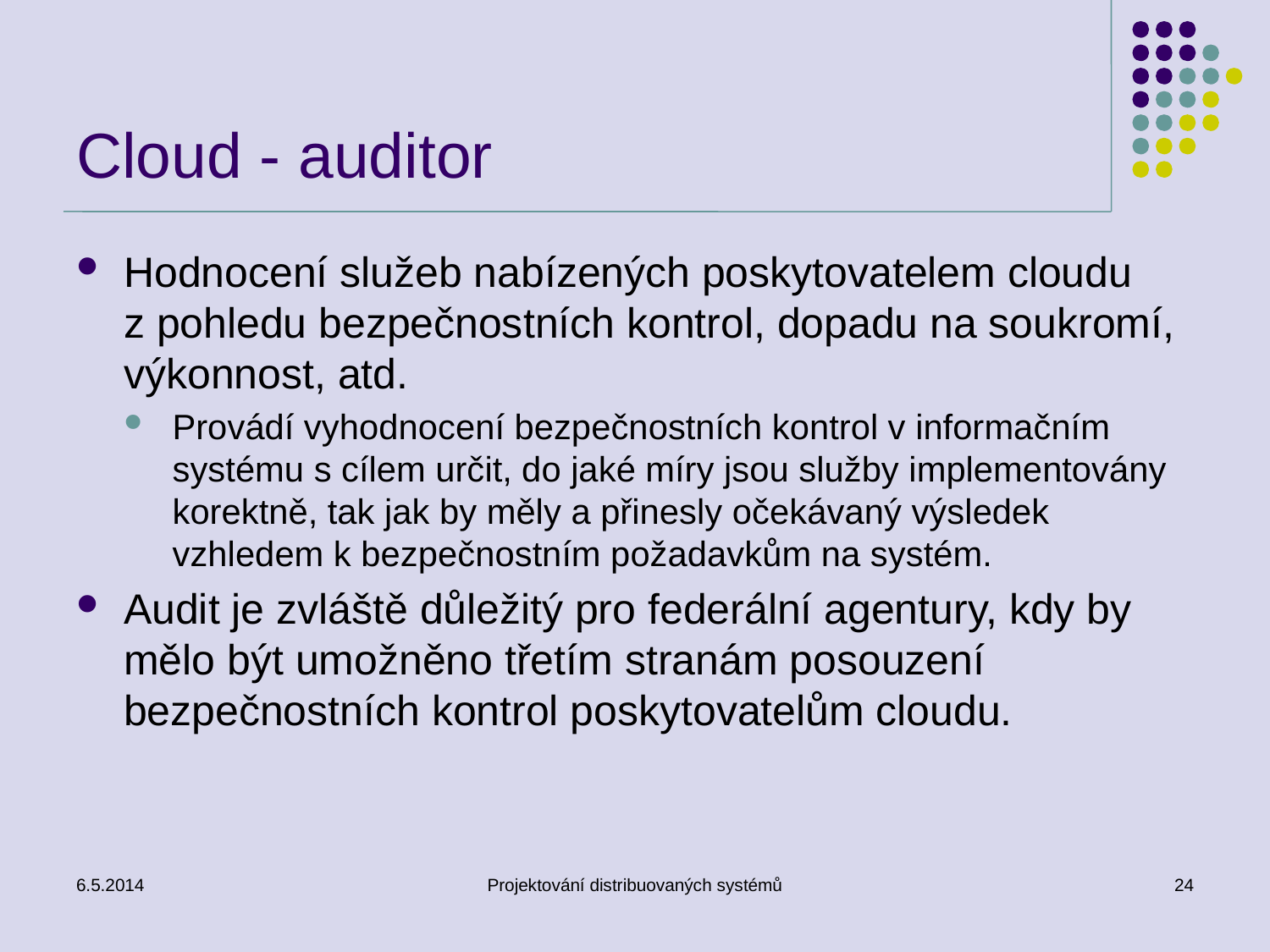

# Cloud - auditor
Hodnocení služeb nabízených poskytovatelem cloudu z pohledu bezpečnostních kontrol, dopadu na soukromí, výkonnost, atd.
Provádí vyhodnocení bezpečnostních kontrol v informačním systému s cílem určit, do jaké míry jsou služby implementovány korektně, tak jak by měly a přinesly očekávaný výsledek vzhledem k bezpečnostním požadavkům na systém.
Audit je zvláště důležitý pro federální agentury, kdy by mělo být umožněno třetím stranám posouzení bezpečnostních kontrol poskytovatelům cloudu.

6.5.2014
Projektování distribuovaných systémů
24